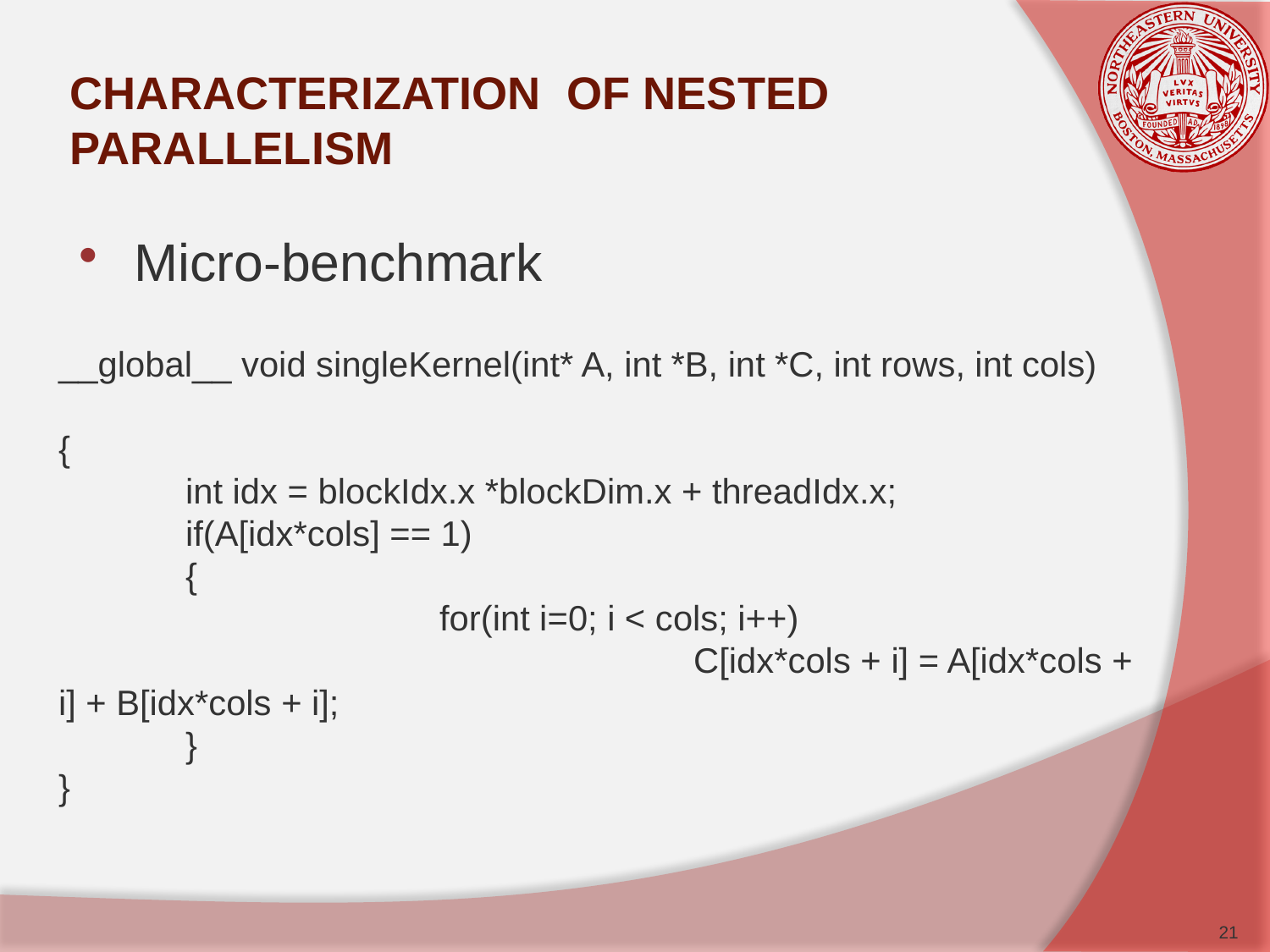

# CHARACTERIZATION  OF NESTED PARALLELISM
Micro-benchmark
__global__ void singleKernel(int* A, int *B, int *C, int rows, int cols)

{
	int idx = blockIdx.x *blockDim.x + threadIdx.x;
	if(A[idx*cols] == 1)
	{
			for(int i=0; i < cols; i++)
					C[idx*cols + i] = A[idx*cols + i] + B[idx*cols + i];
	}
}
21